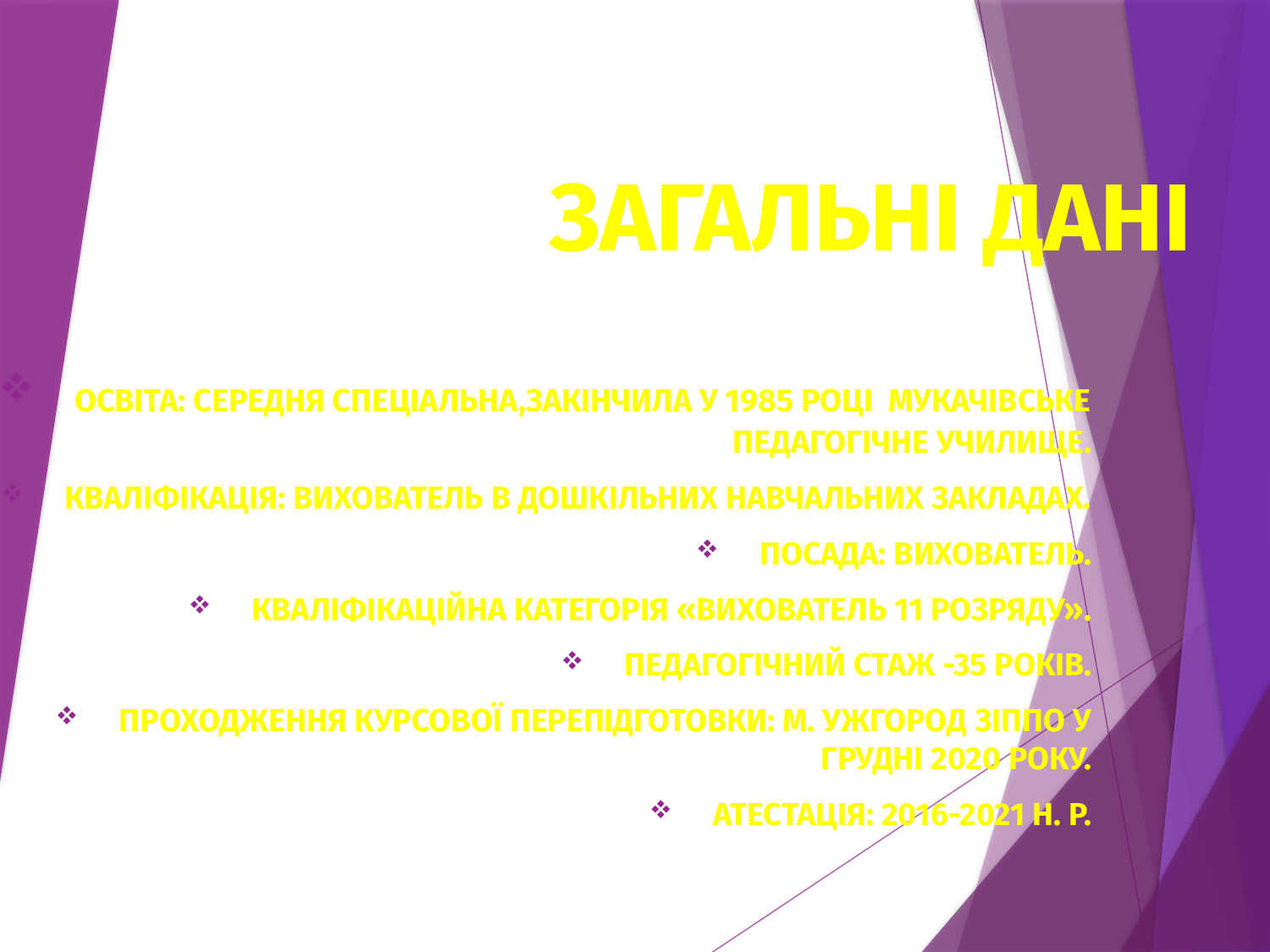

# Загальні дані
 Освіта: середня спеціальна,закінчила у 1985 році  Мукачівське педагогічне училище.
Кваліфікація: вихователь в дошкільних навчальних закладах.
Посада: вихователь.
Кваліфікаційна категорія «Вихователь 11 розряду».
Педагогічний стаж -35 років.
Проходження курсової перепідготовки: м. Ужгород ЗІППО у грудні 2020 року.
Атестація: 2016-2021 н. р.